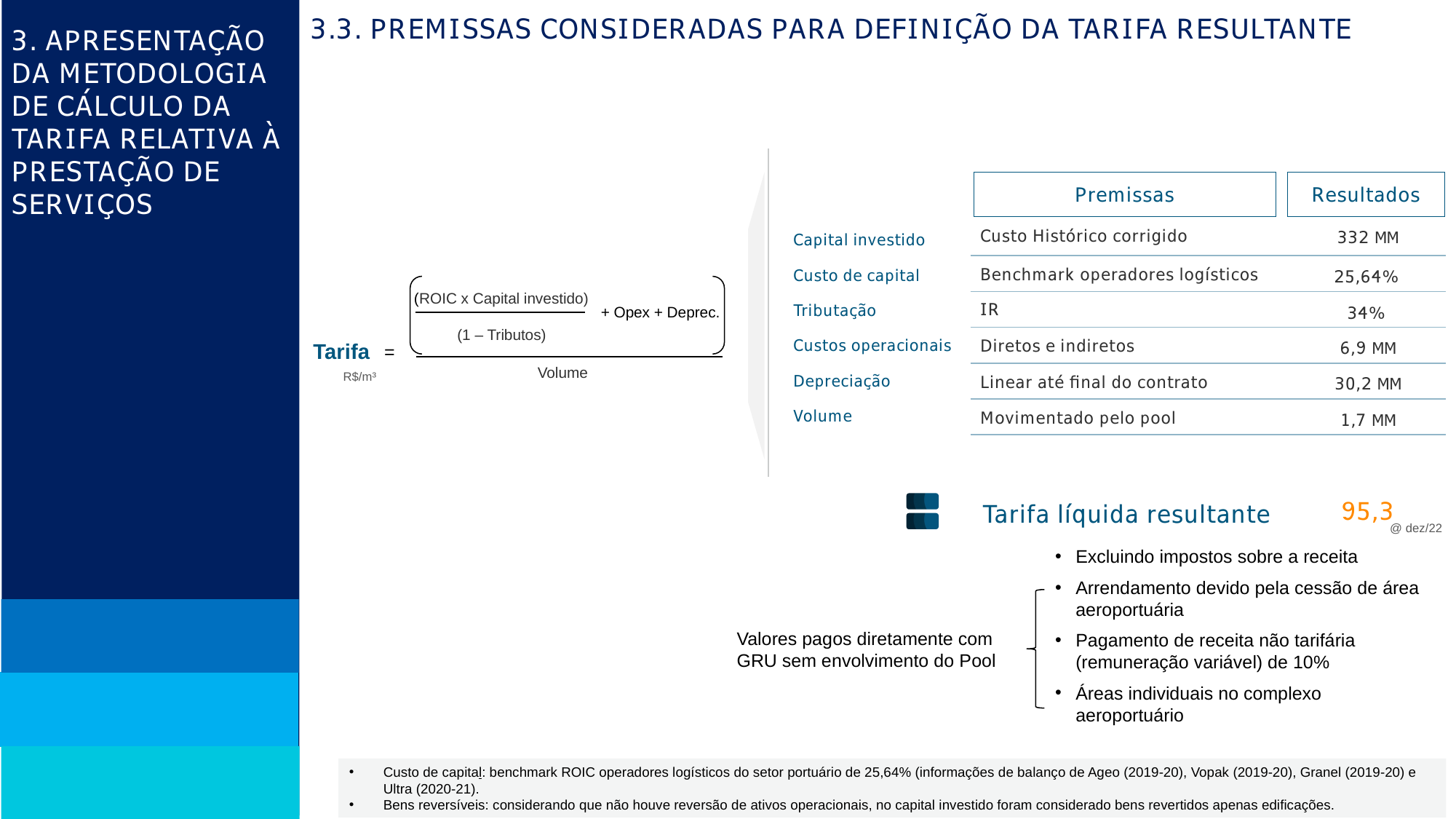

3.3. Premissas consideradas para definição da tarifa resultante
3. Apresentação da metodologia de cálculo da tarifa relativa à prestação de serviços

Premissas
Resultados
Capital investido
Custo Histórico corrigido
332 MM
Custo de capital
Benchmark operadores logísticos
25,64%

(ROIC x Capital investido)
Tributação
+ Opex + Deprec.
IR
34%

(1 – Tributos)
Custos operacionais
Diretos e indiretos
6,9 MM
=
Tarifa
Volume
Depreciação
R$/m³
Linear até final do contrato
30,2 MM
Volume
Movimentado pelo pool
1,7 MM
95,3

Tarifa líquida resultante

@ dez/22
Excluindo impostos sobre a receita
Arrendamento devido pela cessão de área aeroportuária
Pagamento de receita não tarifária (remuneração variável) de 10%
Áreas individuais no complexo aeroportuário

Valores pagos diretamente com GRU sem envolvimento do Pool
Custo de capital: benchmark ROIC operadores logísticos do setor portuário de 25,64% (informações de balanço de Ageo (2019-20), Vopak (2019-20), Granel (2019-20) e Ultra (2020-21).
Bens reversíveis: considerando que não houve reversão de ativos operacionais, no capital investido foram considerado bens revertidos apenas edificações.